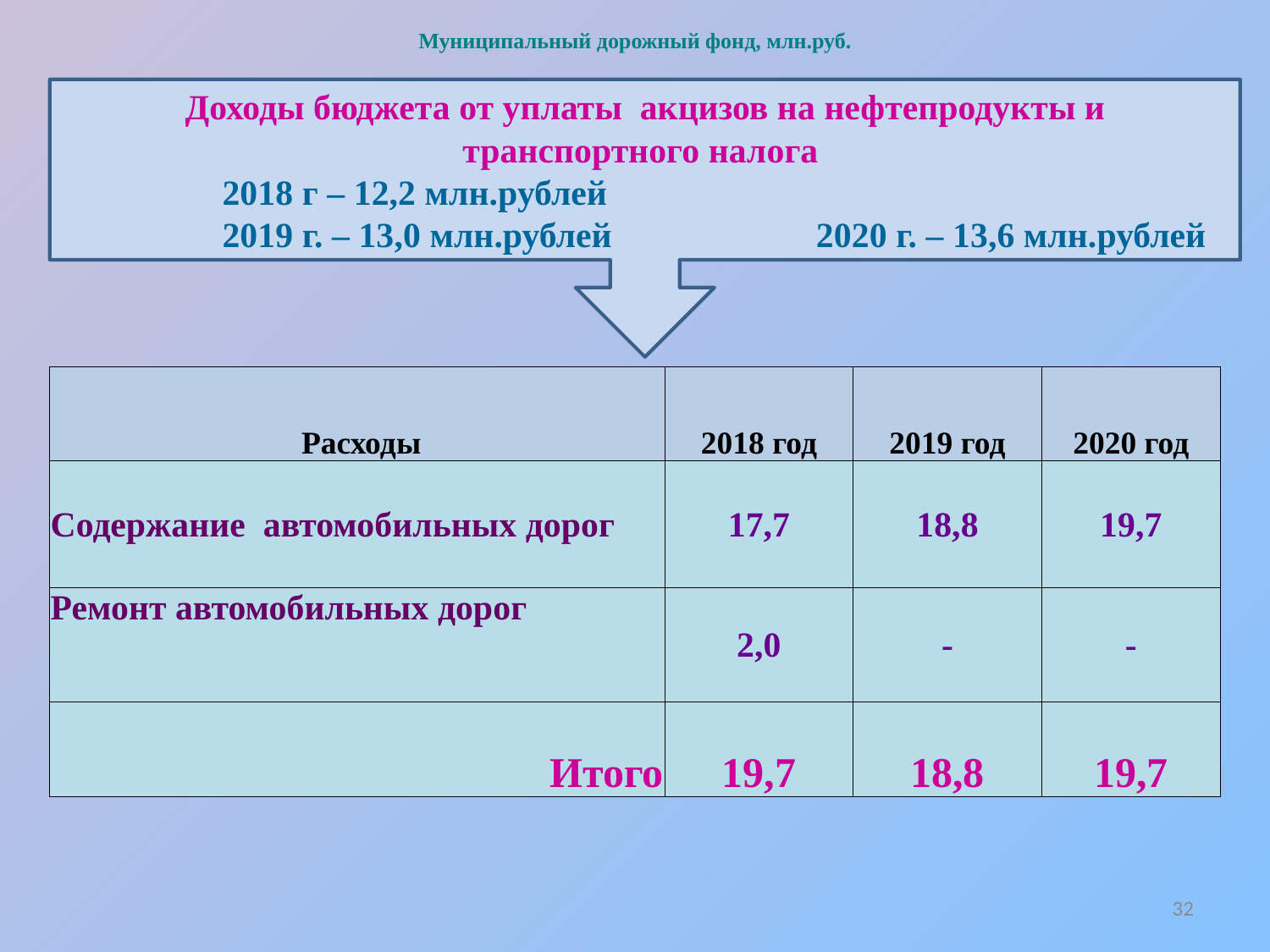

# Муниципальный дорожный фонд, млн.руб.
Доходы бюджета от уплаты  акцизов на нефтепродукты и транспортного налога
                  2018 г – 12,2 млн.рублей
                  2019 г. – 13,0 млн.рублей                       2020 г. – 13,6 млн.рублей
| Расходы | 2018 год | 2019 год | 2020 год |
| --- | --- | --- | --- |
| Содержание автомобильных дорог | 17,7 | 18,8 | 19,7 |
| Ремонт автомобильных дорог | 2,0 | - | - |
| Итого | 19,7 | 18,8 | 19,7 |
32